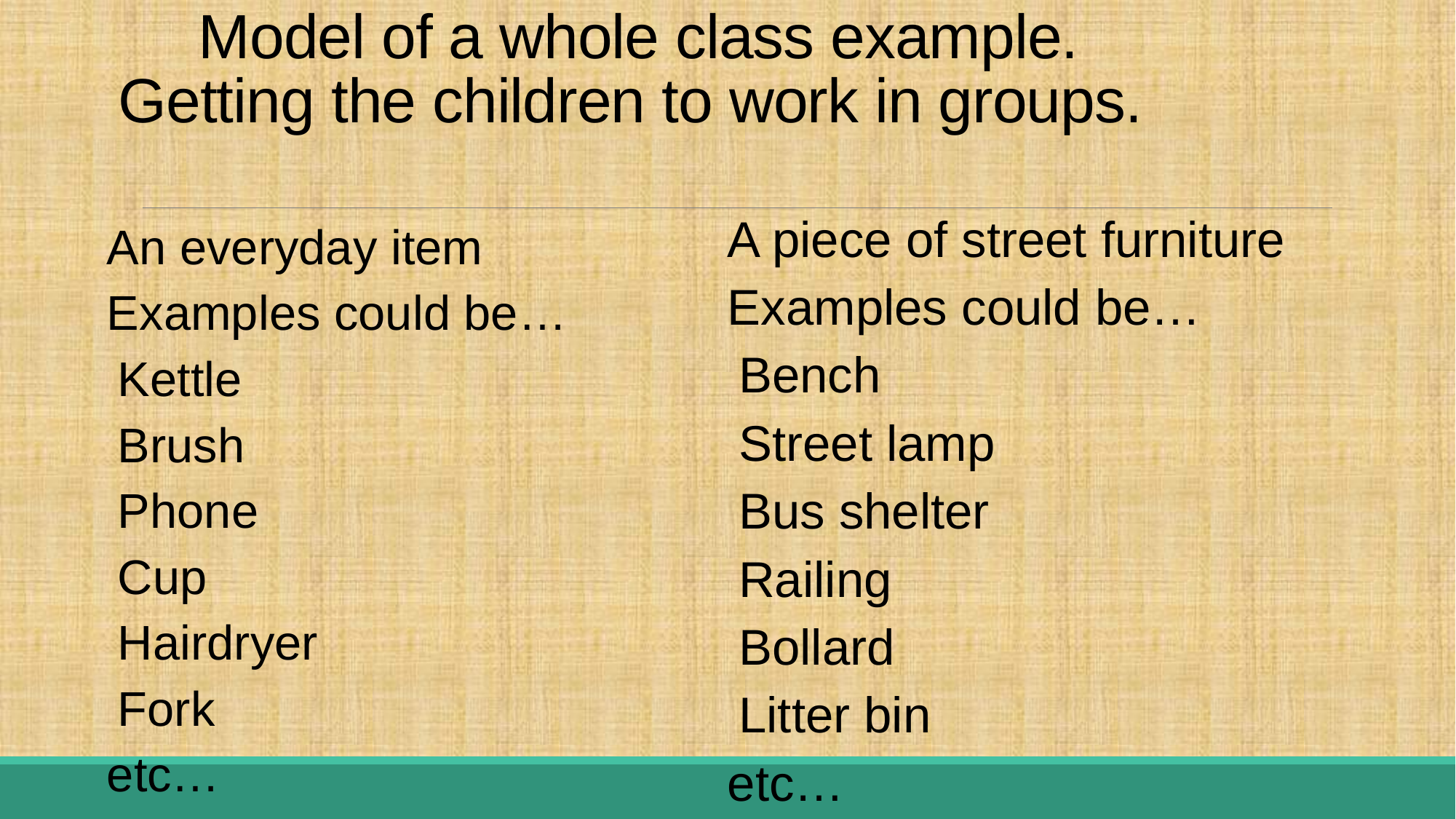

# Model of a whole class example. Getting the children to work in groups.
A piece of street furniture
Examples could be…
Bench
Street lamp
Bus shelter
Railing
Bollard
Litter bin
etc…

An everyday item
Examples could be…
Kettle
Brush
Phone
Cup
Hairdryer
Fork
etc…